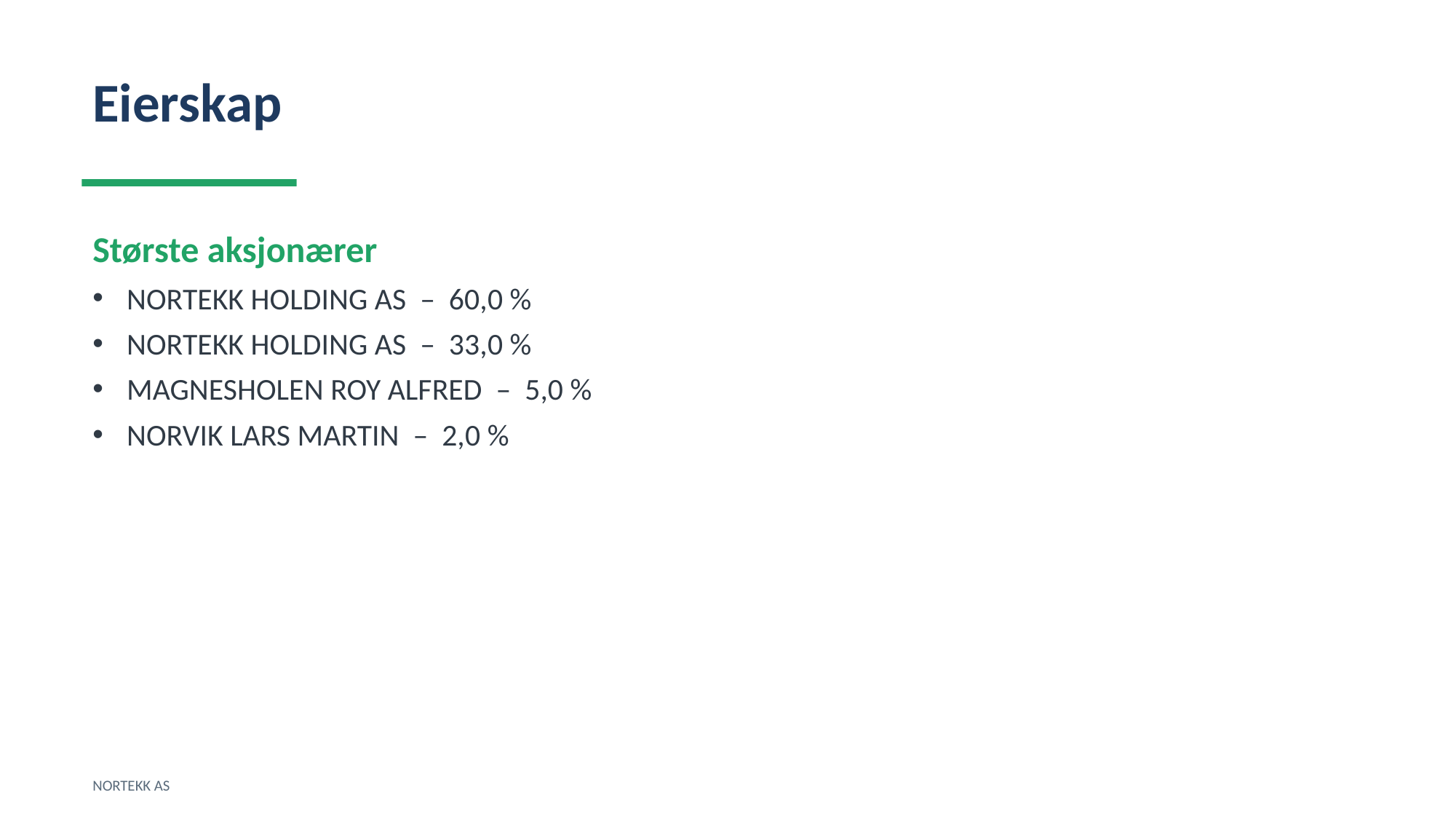

Eierskap

Største aksjonærer
NORTEKK HOLDING AS  –  60,0 %
NORTEKK HOLDING AS  –  33,0 %
MAGNESHOLEN ROY ALFRED  –  5,0 %
NORVIK LARS MARTIN  –  2,0 %
NORTEKK AS